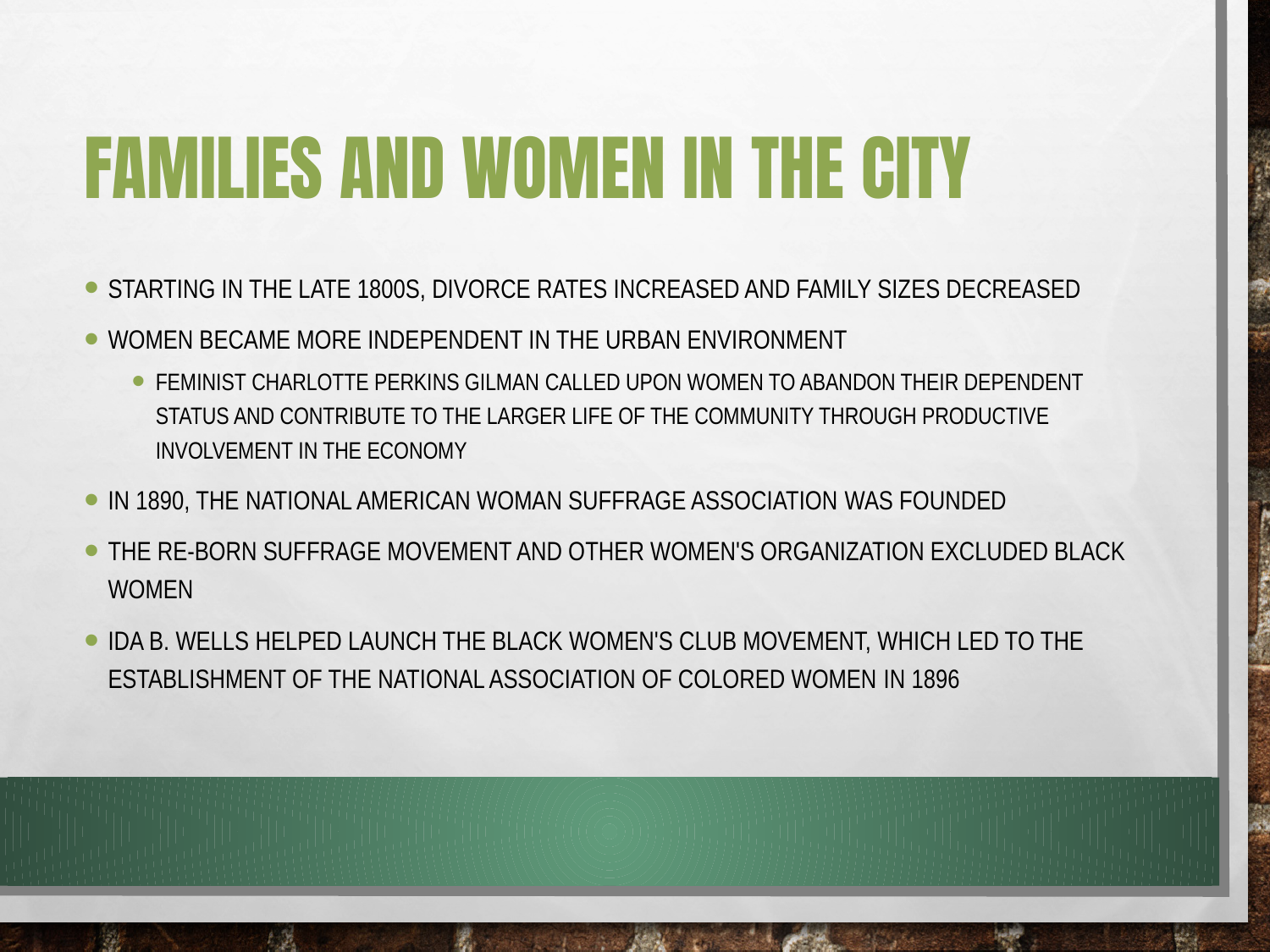

# Families and Women in the City
Starting in the late 1800s, divorce rates increased and family sizes decreased
Women became more independent in the urban environment
Feminist Charlotte Perkins Gilman called upon women to abandon their dependent status and contribute to the larger life of the community through productive involvement in the economy
In 1890, the National American Woman Suffrage Association was founded
The re-born suffrage movement and other women's organization excluded black women
Ida B. Wells helped launch the black women's club movement, which led to the establishment of the National Association of Colored Women in 1896